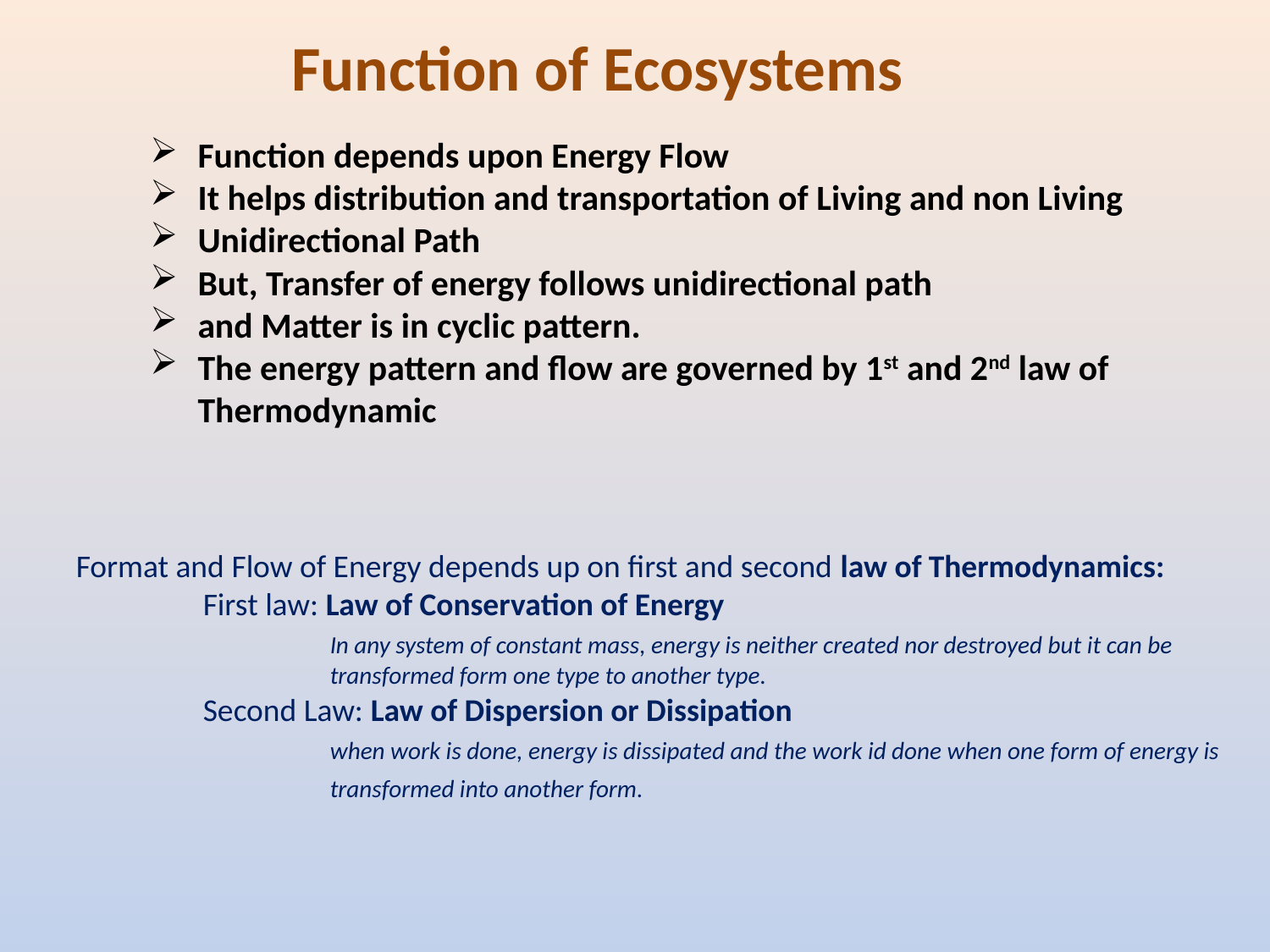

Function of Ecosystems

Function depends upon Energy Flow
It helps distribution and transportation of Living and non Living
Unidirectional Path
But, Transfer of energy follows unidirectional path
and Matter is in cyclic pattern.
The energy pattern and flow are governed by 1st and 2nd law of Thermodynamic

Format and Flow of Energy depends up on first and second law of Thermodynamics:
	First law: Law of Conservation of Energy
		In any system of constant mass, energy is neither created nor destroyed but it can be 			transformed form one type to another type.
	Second Law: Law of Dispersion or Dissipation
		when work is done, energy is dissipated and the work id done when one form of energy is 		transformed into another form.